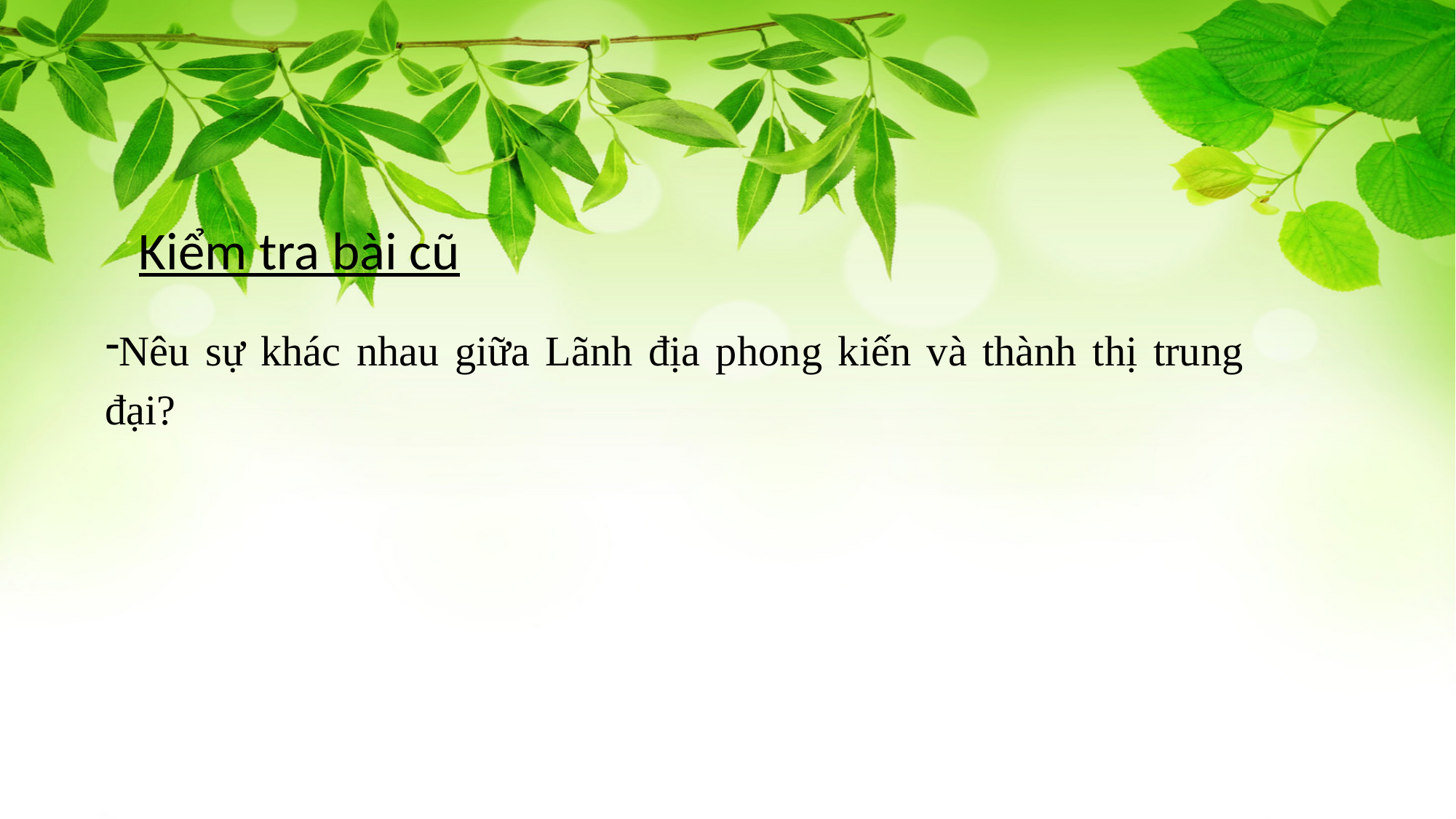

# Kiểm tra bài cũ
Nêu sự khác nhau giữa Lãnh địa phong kiến và thành thị trung đại?